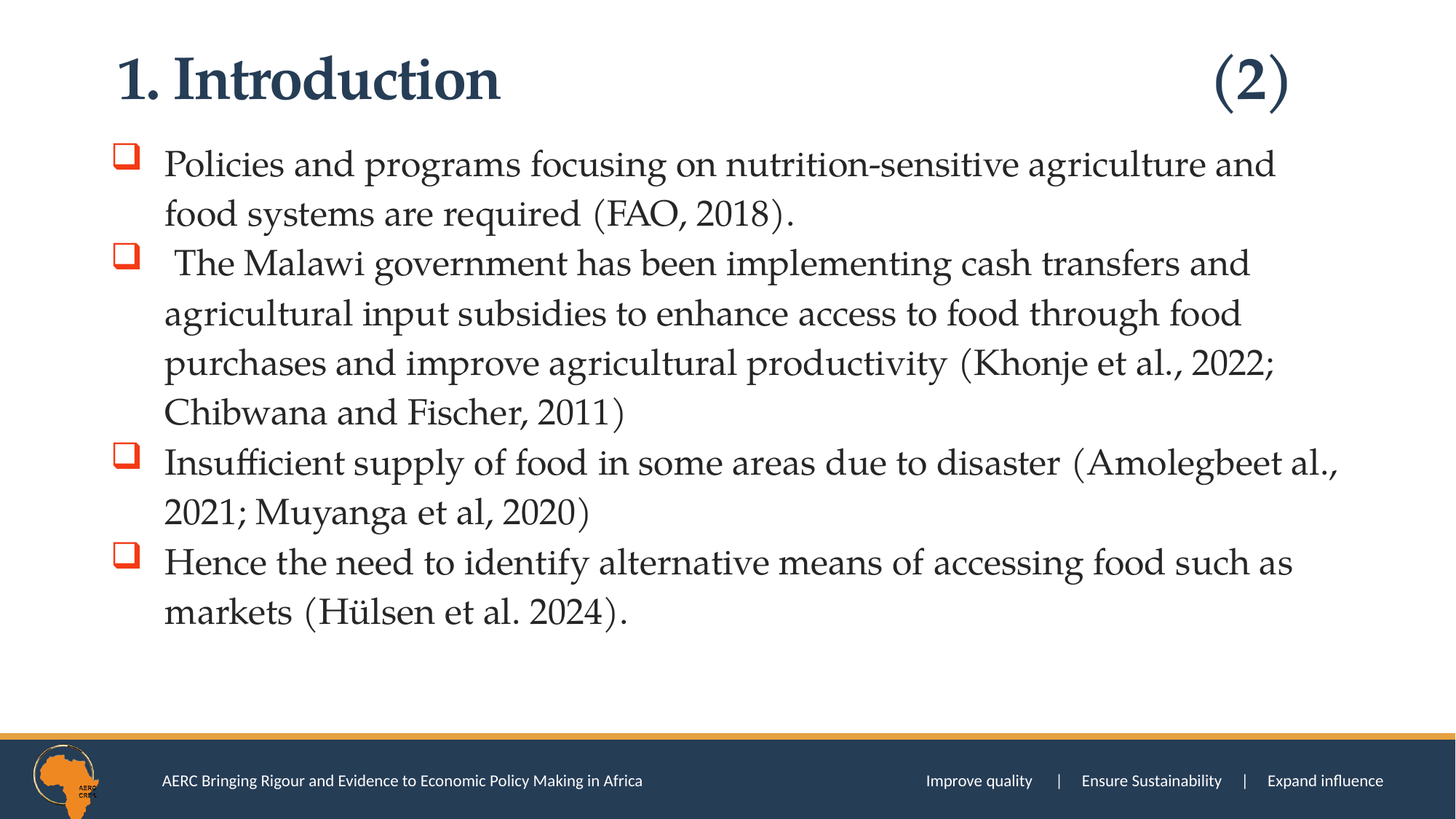

1. Introduction    						(2)

Policies and programs focusing on nutrition-sensitive agriculture and food systems are required (FAO, 2018).
 The Malawi government has been implementing cash transfers and agricultural input subsidies to enhance access to food through food purchases and improve agricultural productivity (Khonje et al., 2022; Chibwana and Fischer, 2011)
Insufficient supply of food in some areas due to disaster (Amolegbeet al., 2021; Muyanga et al, 2020)
Hence the need to identify alternative means of accessing food such as markets (Hülsen et al. 2024).